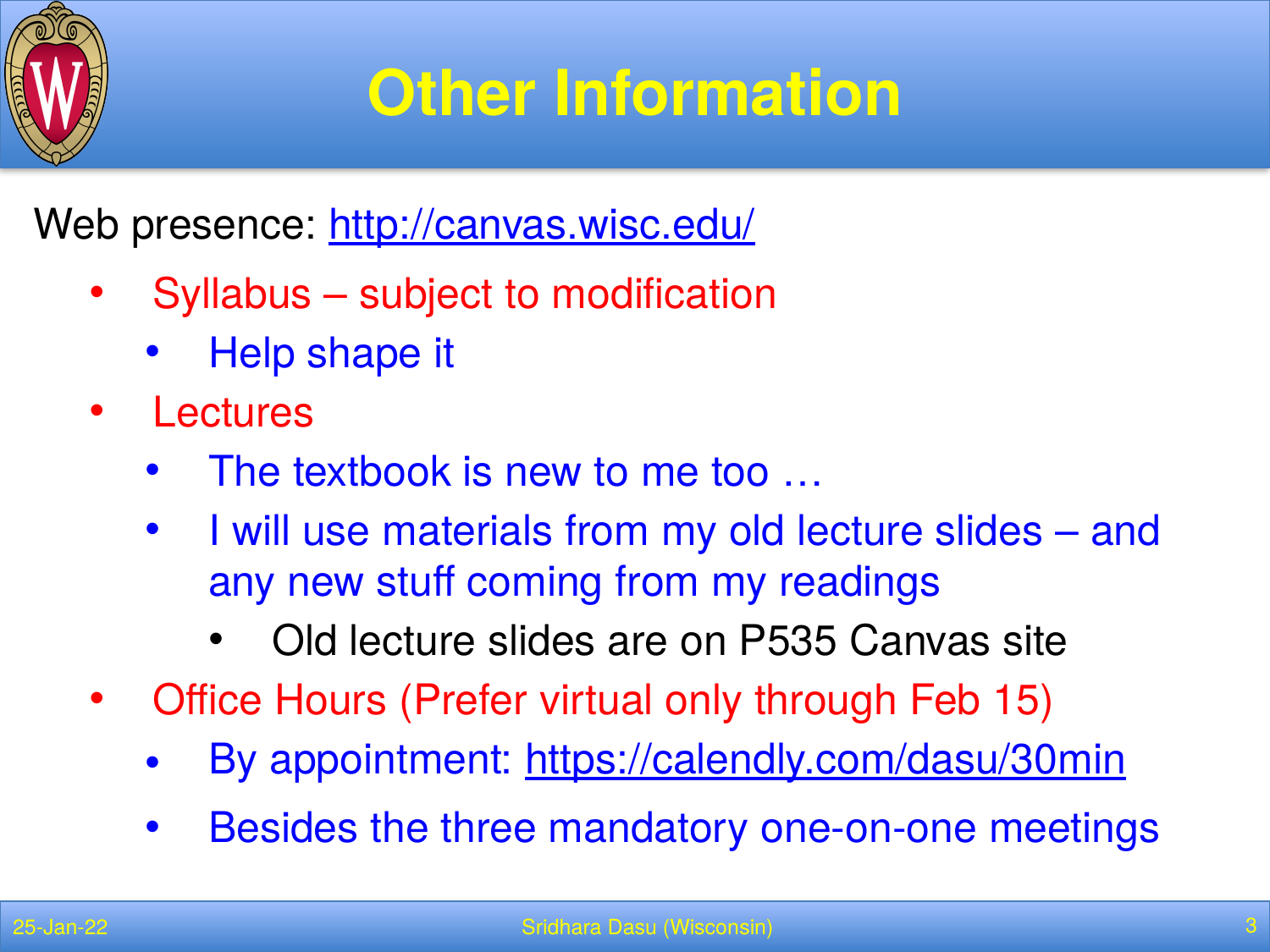

# Other Information
Web presence: http://canvas.wisc.edu/
Syllabus – subject to modification
Help shape it
Lectures
The textbook is new to me too …
I will use materials from my old lecture slides – and any new stuff coming from my readings
Old lecture slides are on P535 Canvas site
Office Hours (Prefer virtual only through Feb 15)
By appointment: https://calendly.com/dasu/30min
Besides the three mandatory one-on-one meetings
25-Jan-22
Sridhara Dasu (Wisconsin)
3